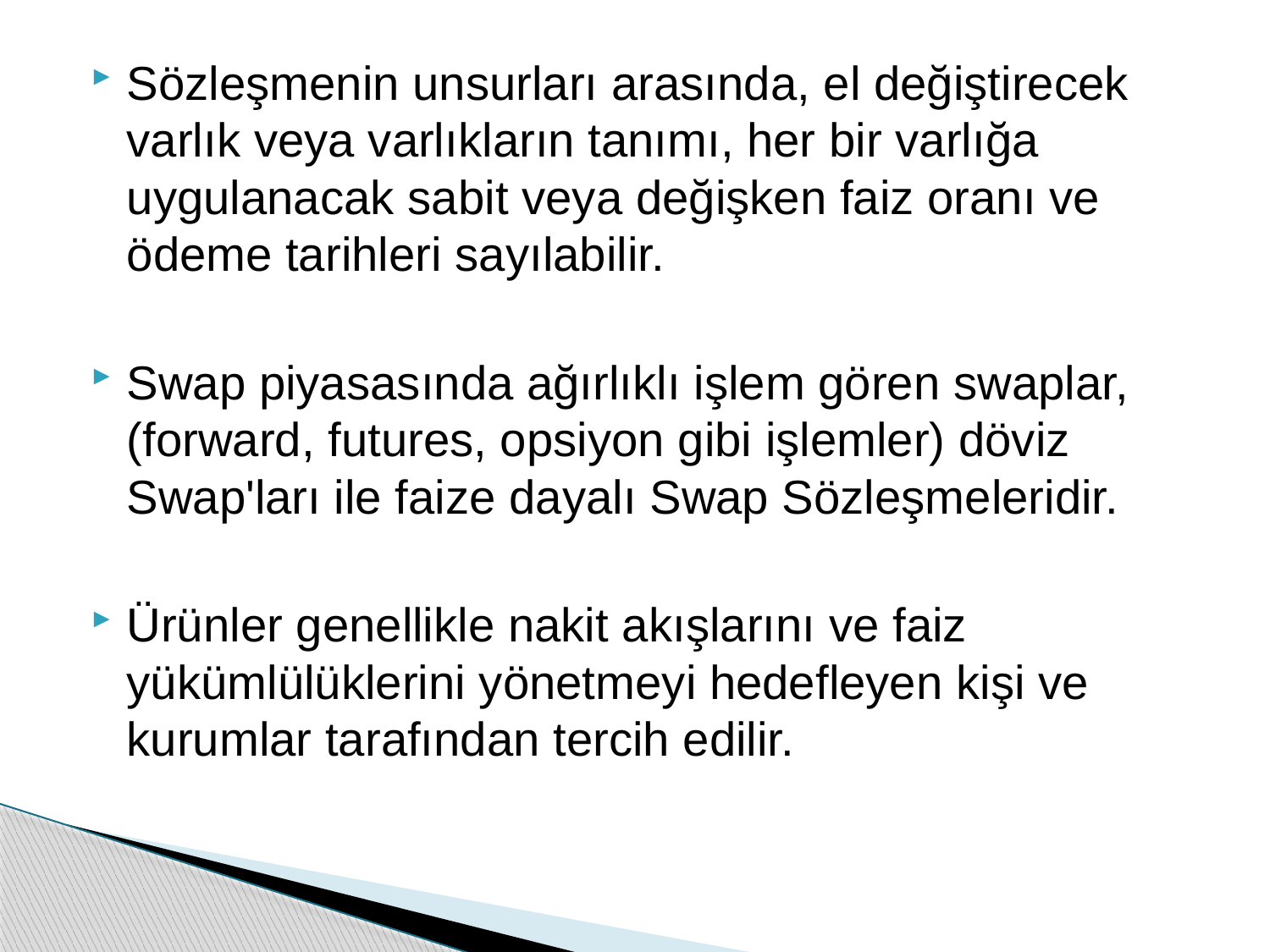

Sözleşmenin unsurları arasında, el değiştirecek varlık veya varlıkların tanımı, her bir varlığa uygulanacak sabit veya değişken faiz oranı ve ödeme tarihleri sayılabilir.

Swap piyasasında ağırlıklı işlem gören swaplar, (forward, futures, opsiyon gibi işlemler) döviz Swap'ları ile faize dayalı Swap Sözleşmeleridir.

Ürünler genellikle nakit akışlarını ve faiz yükümlülüklerini yönetmeyi hedefleyen kişi ve kurumlar tarafından tercih edilir.